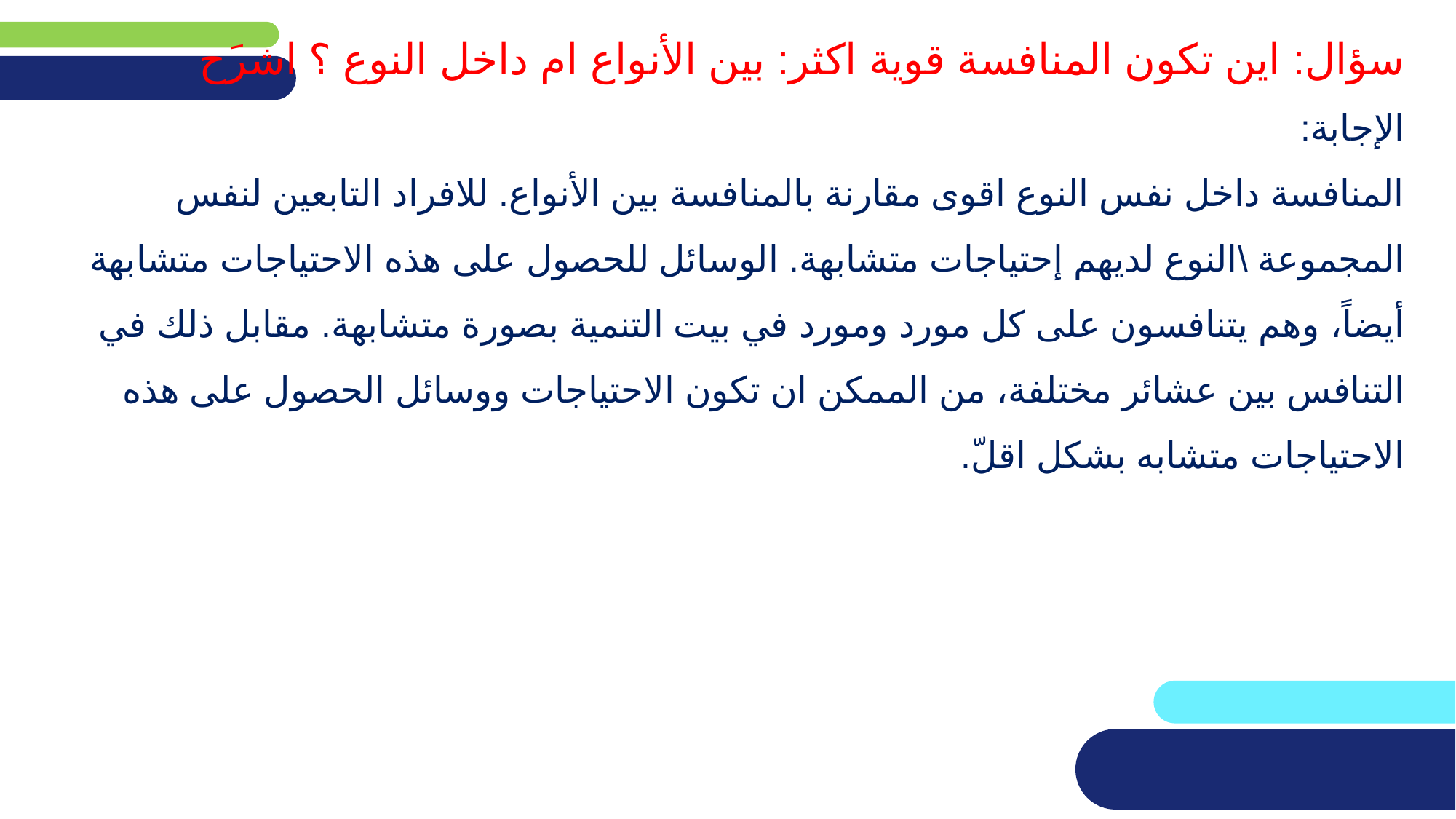

# سؤال: اين تكون المنافسة قوية اكثر: بين الأنواع ام داخل النوع ؟ اشرَح الإجابة: المنافسة داخل نفس النوع اقوى مقارنة بالمنافسة بين الأنواع. للافراد التابعين لنفس المجموعة \النوع لديهم إحتياجات متشابهة. الوسائل للحصول على هذه الاحتياجات متشابهة أيضاً، وهم يتنافسون على كل مورد ومورد في بيت التنمية بصورة متشابهة. مقابل ذلك في التنافس بين عشائر مختلفة، من الممكن ان تكون الاحتياجات ووسائل الحصول على هذه الاحتياجات متشابه بشكل اقلّ.